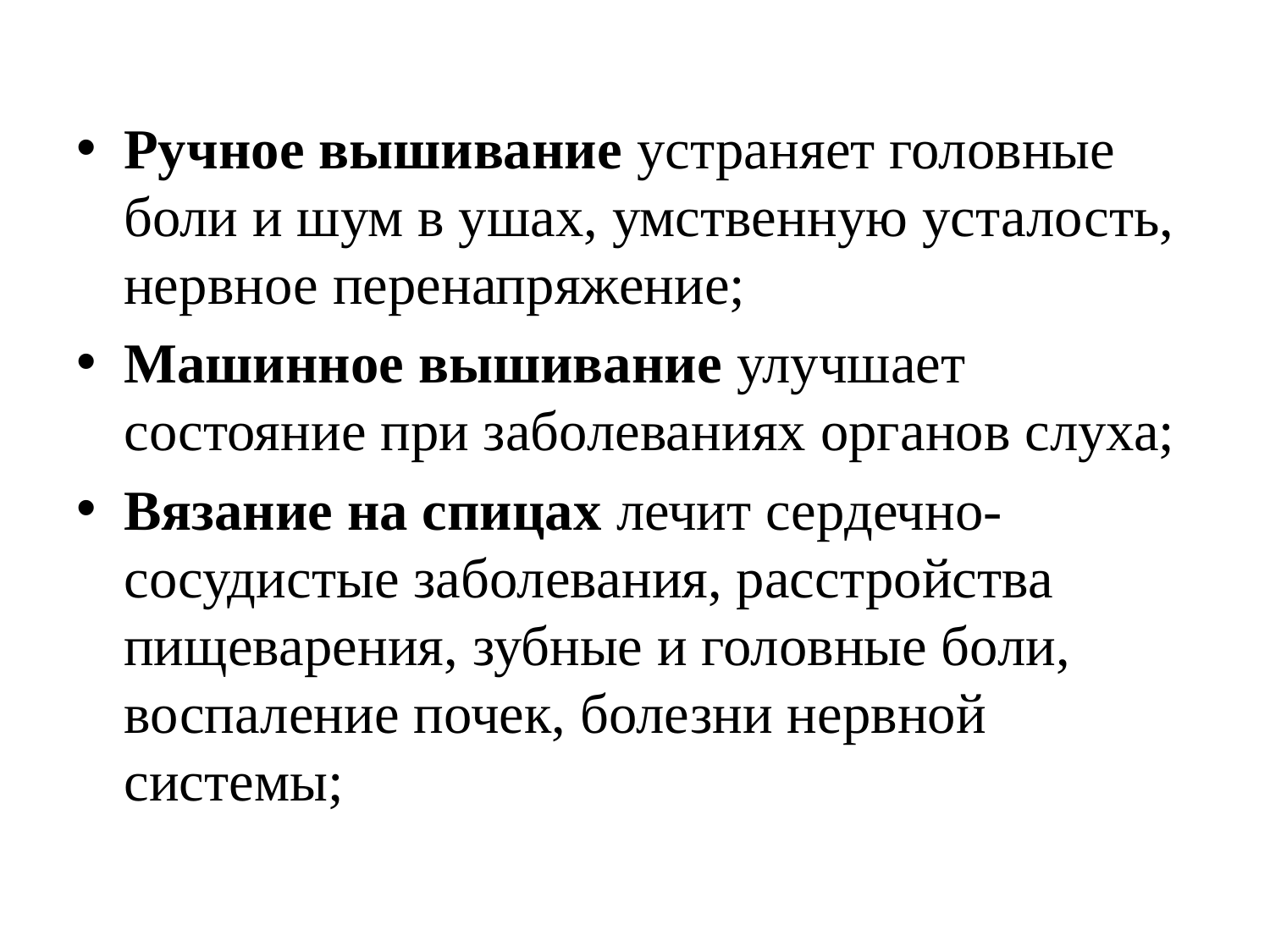

#
Ручное вышивание устраняет головные боли и шум в ушах, умственную усталость, нервное перенапряжение;
Машинное вышивание улучшает состояние при заболеваниях органов слуха;
Вязание на спицах лечит сердечно-сосудистые заболевания, расстройства пищеварения, зубные и головные боли, воспаление почек, болезни нервной системы;